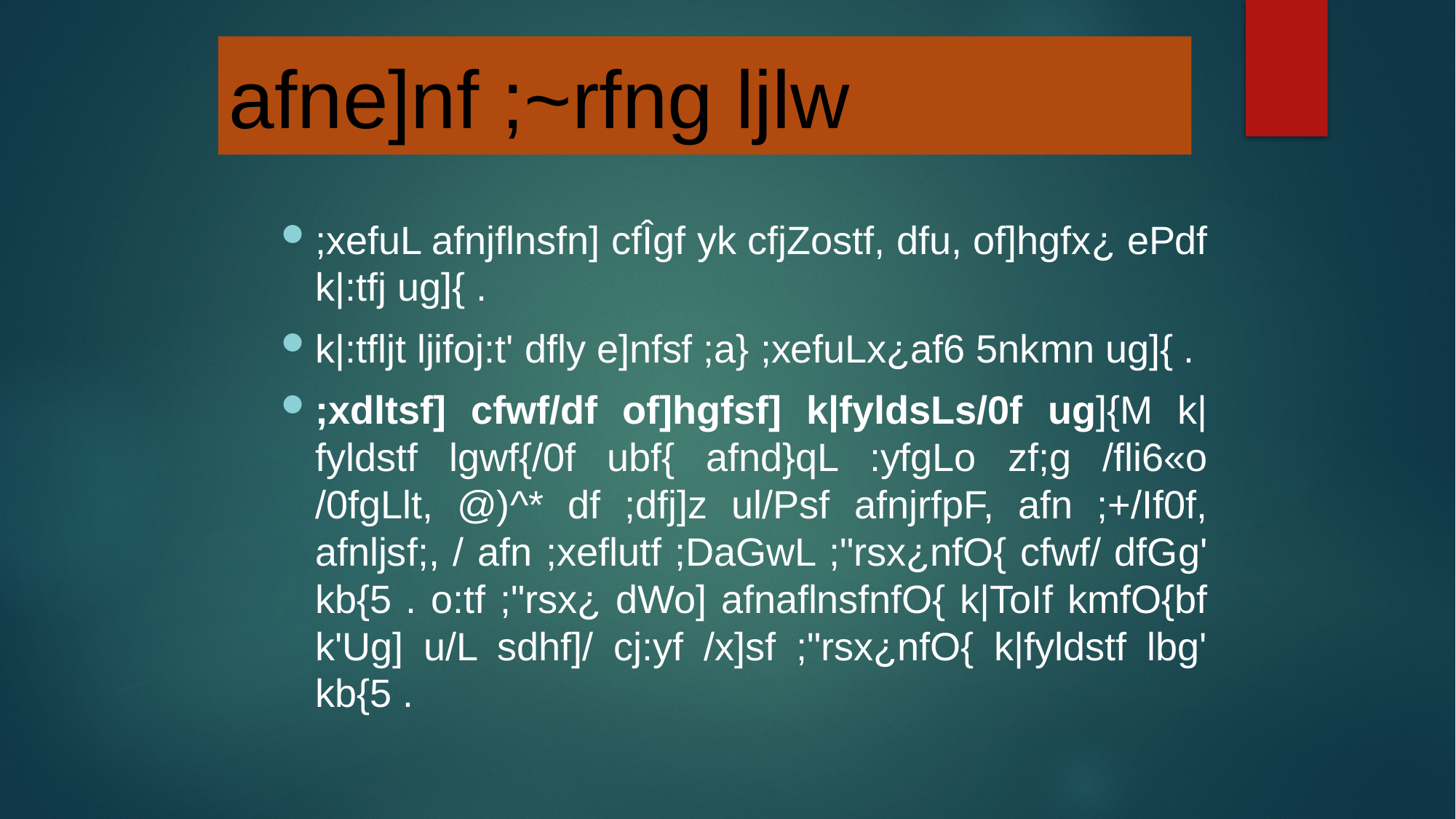

afne]nf ;~rfng ljlw
;xefuL afnjflnsfn] cfÎgf yk cfjZostf, dfu, of]hgfx¿ ePdf k|:tfj ug]{ .
k|:tfljt ljifoj:t' dfly e]nfsf ;a} ;xefuLx¿af6 5nkmn ug]{ .
;xdltsf] cfwf/df of]hgfsf] k|fyldsLs/0f ug]{M k|fyldstf lgwf{/0f ubf{ afnd}qL :yfgLo zf;g /fli6«o /0fgLlt, @)^* df ;dfj]z ul/Psf afnjrfpF, afn ;+/If0f, afnljsf;, / afn ;xeflutf ;DaGwL ;"rsx¿nfO{ cfwf/ dfGg' kb{5 . o:tf ;"rsx¿ dWo] afnaflnsfnfO{ k|ToIf kmfO{bf k'Ug] u/L sdhf]/ cj:yf /x]sf ;"rsx¿nfO{ k|fyldstf lbg' kb{5 .